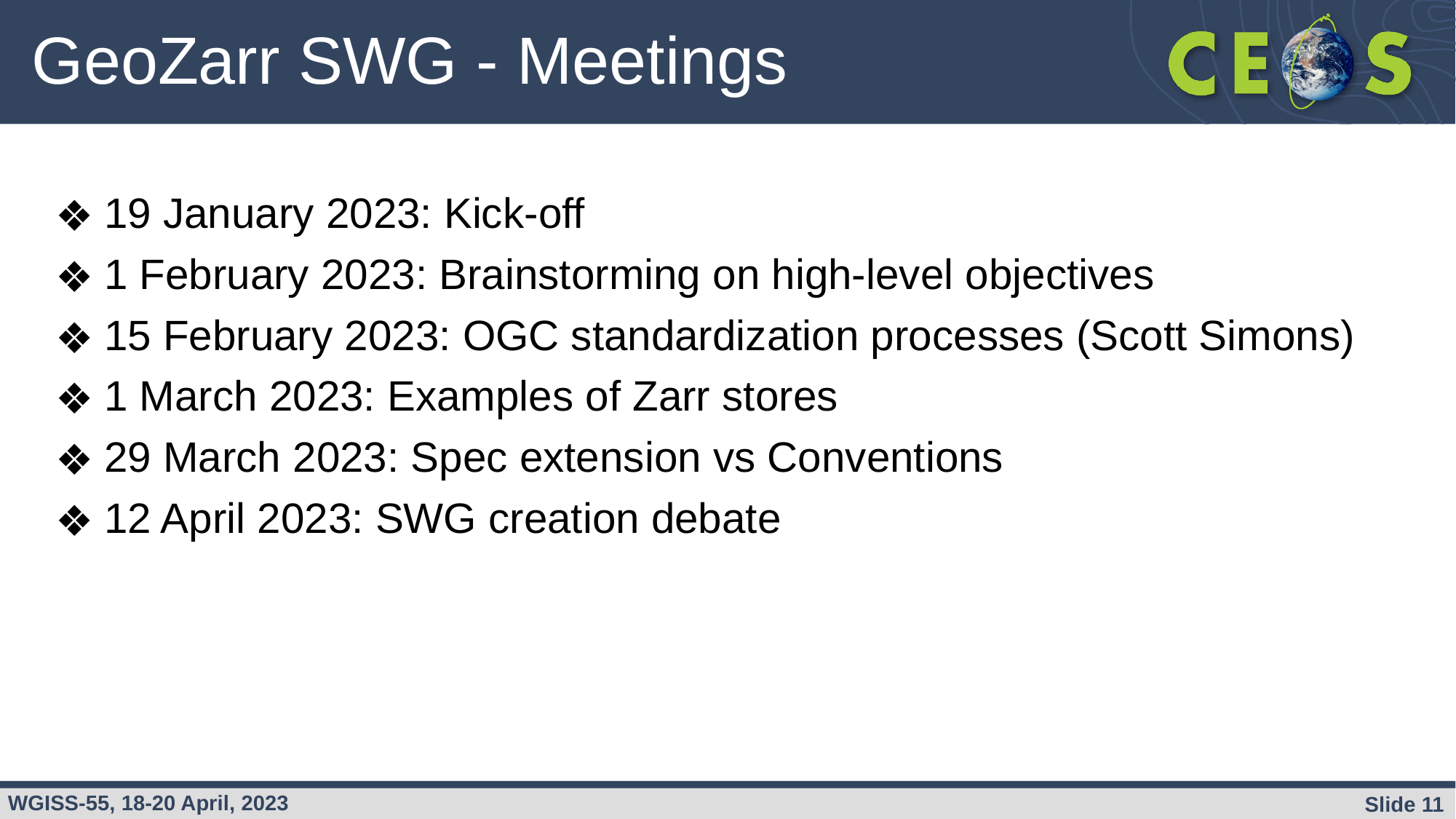

# GeoZarr SWG - Meetings
19 January 2023: Kick-off
1 February 2023: Brainstorming on high-level objectives
15 February 2023: OGC standardization processes (Scott Simons)
1 March 2023: Examples of Zarr stores
29 March 2023: Spec extension vs Conventions
12 April 2023: SWG creation debate